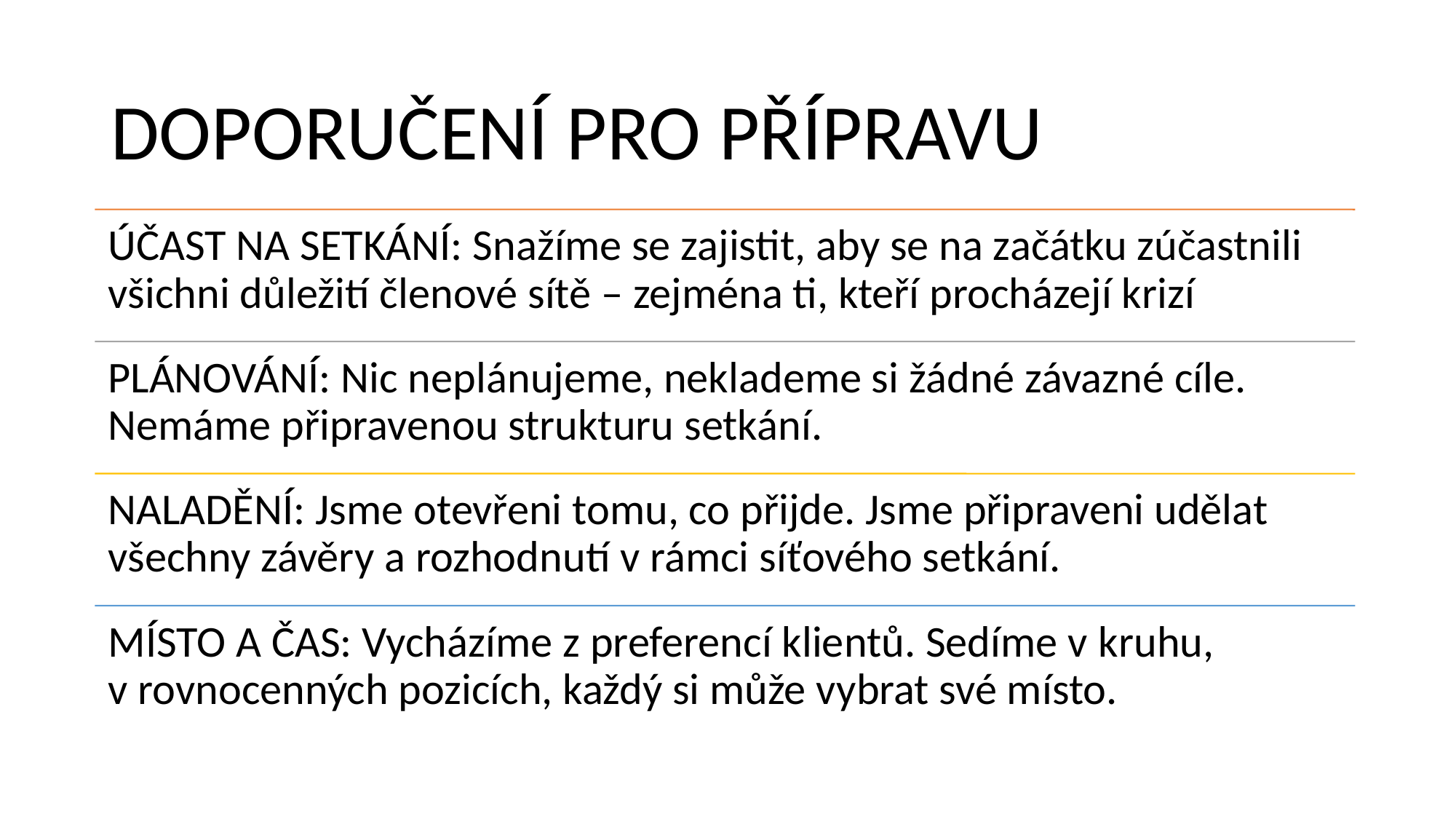

# DOPORUČENÍ PRO PŘÍPRAVU
ÚČAST NA SETKÁNÍ: Snažíme se zajistit, aby se na začátku zúčastnili všichni důležití členové sítě – zejména ti, kteří procházejí krizí
PLÁNOVÁNÍ: Nic neplánujeme, neklademe si žádné závazné cíle. Nemáme připravenou strukturu setkání.
NALADĚNÍ: Jsme otevřeni tomu, co přijde. Jsme připraveni udělat všechny závěry a rozhodnutí v rámci síťového setkání.
MÍSTO A ČAS: Vycházíme z preferencí klientů. Sedíme v kruhu, v rovnocenných pozicích, každý si může vybrat své místo.